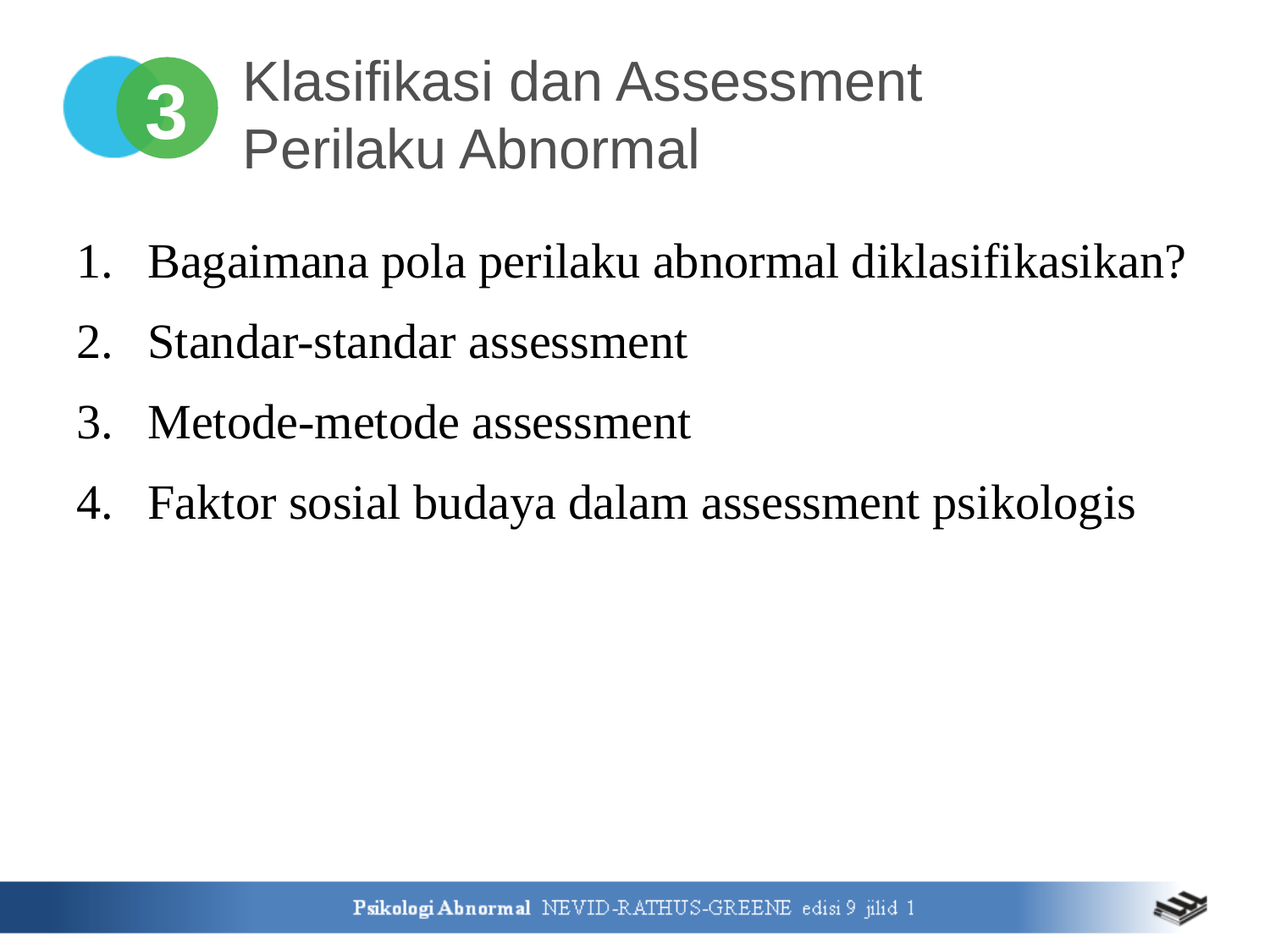

# Klasifikasi dan Assessment Perilaku Abnormal
3
Bagaimana pola perilaku abnormal diklasifikasikan?
Standar-standar assessment
Metode-metode assessment
Faktor sosial budaya dalam assessment psikologis